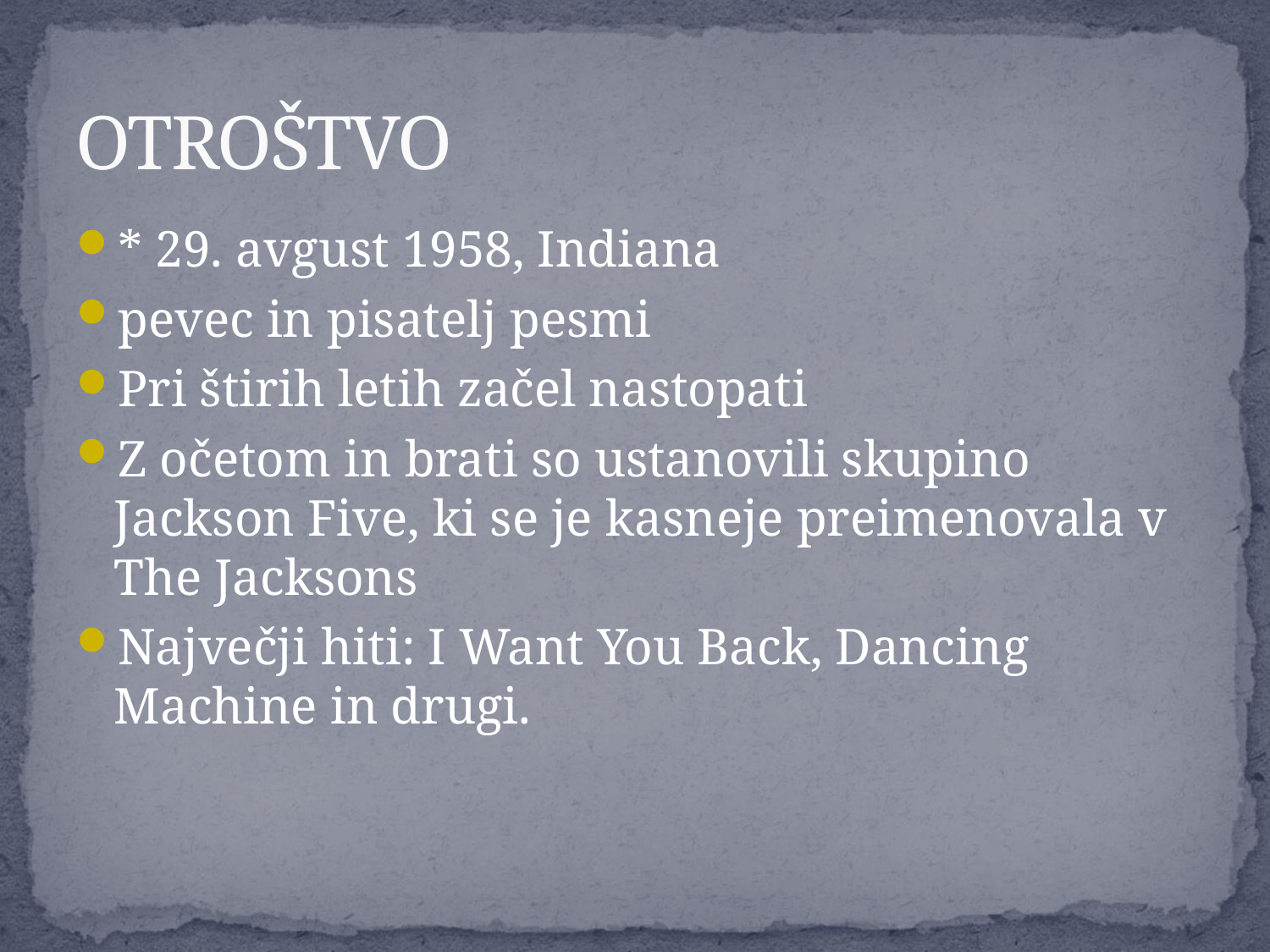

# OTROŠTVO
* 29. avgust 1958, Indiana
pevec in pisatelj pesmi
Pri štirih letih začel nastopati
Z očetom in brati so ustanovili skupino Jackson Five, ki se je kasneje preimenovala v The Jacksons
Največji hiti: I Want You Back, Dancing Machine in drugi.